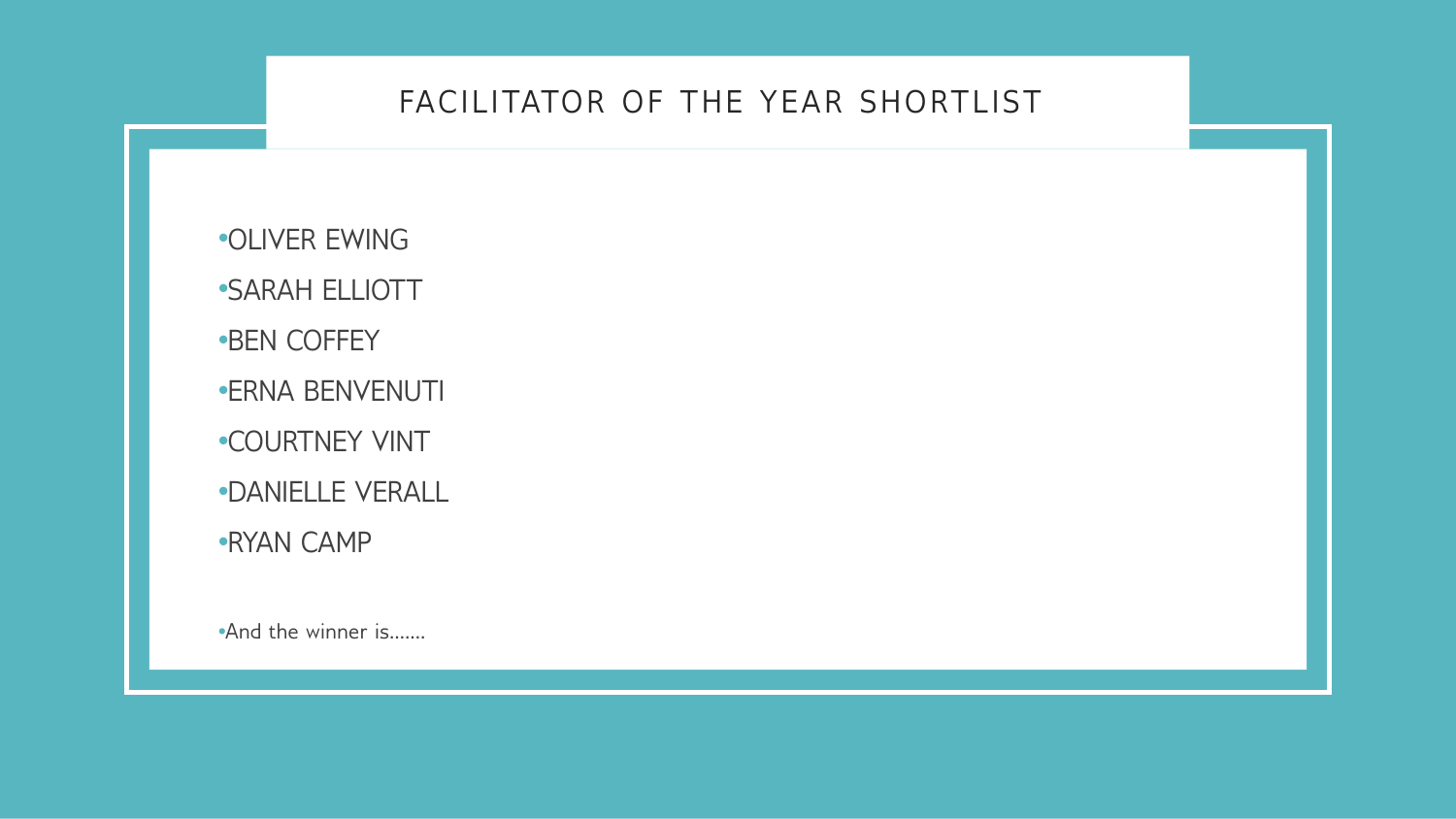

# Facilitator of the year shortlist

OLIVER EWING
SARAH ELLIOTT
BEN COFFEY
ERNA BENVENUTI
COURTNEY VINT
DANIELLE VERALL
RYAN CAMP

And the winner is…….